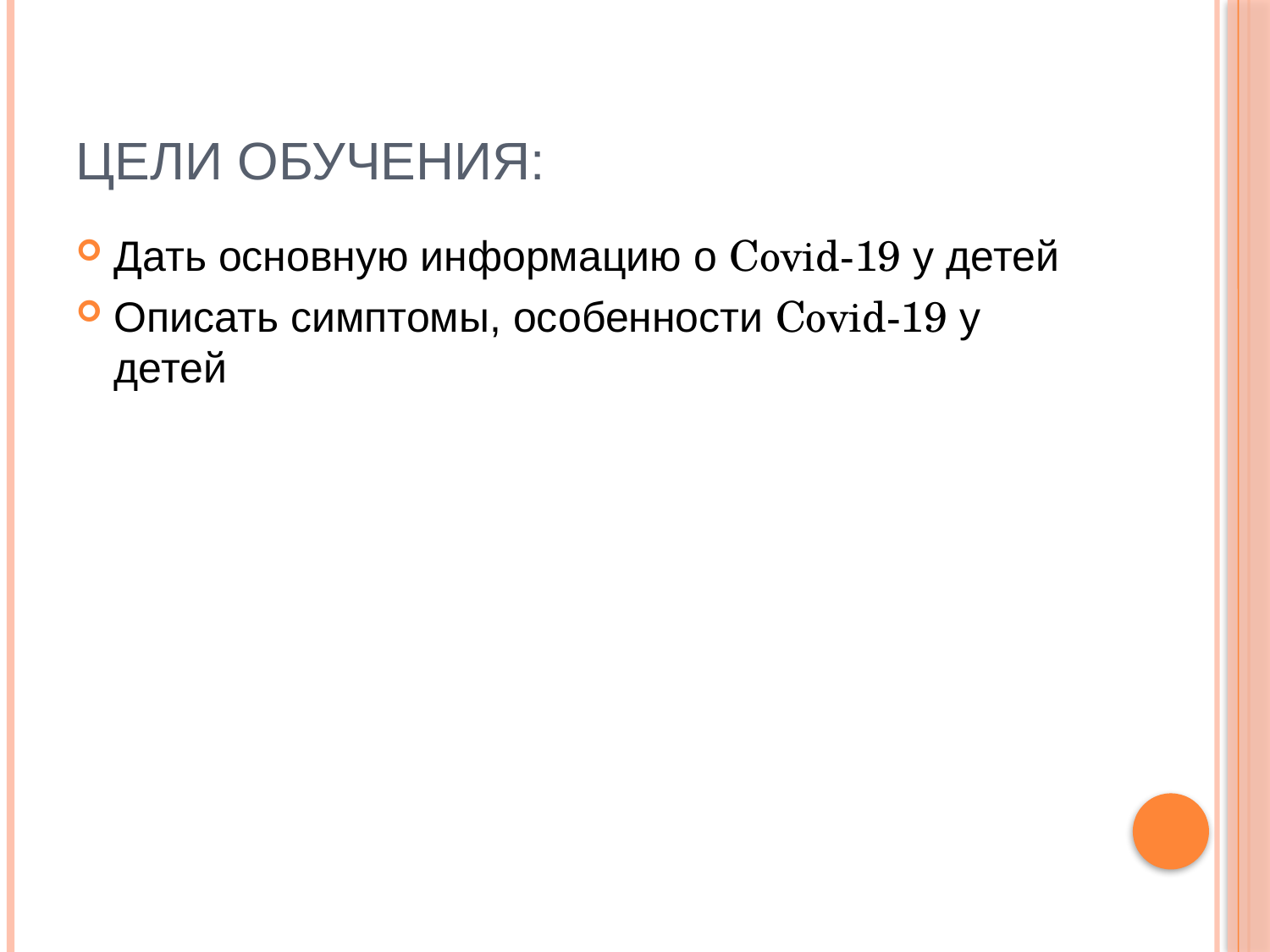

# Цели обучения:
Дать основную информацию о Covid-19 у детей
Описать симптомы, особенности Covid-19 у детей